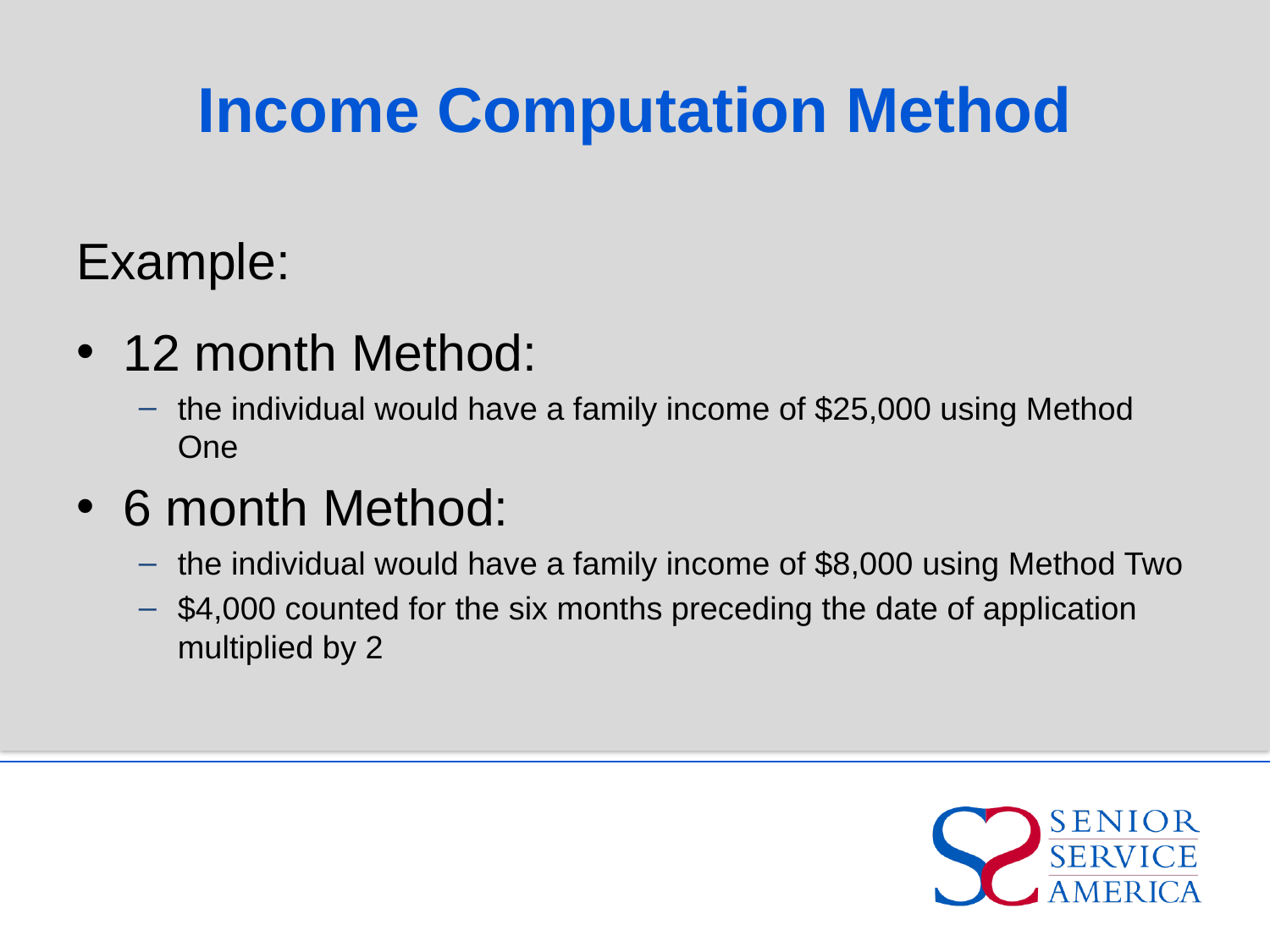

# Income Computation Method
Example:
12 month Method:
the individual would have a family income of $25,000 using Method One
6 month Method:
the individual would have a family income of $8,000 using Method Two
$4,000 counted for the six months preceding the date of application multiplied by 2